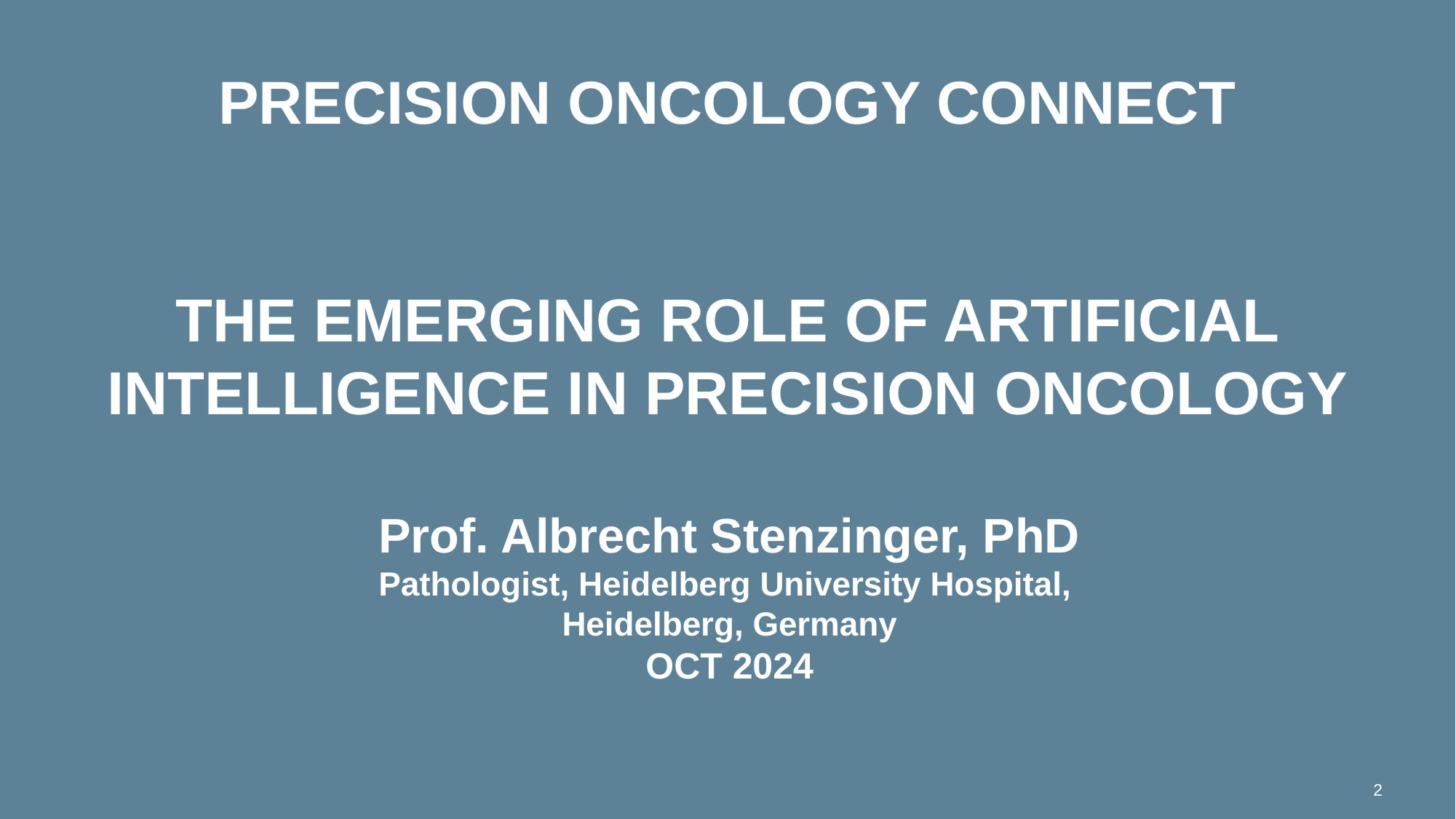

# Precision oncology connect The emerging role of artificial intelligence in precision oncology
Prof. Albrecht Stenzinger, PhD
Pathologist, Heidelberg University Hospital,
Heidelberg, Germany
OCT 2024
2